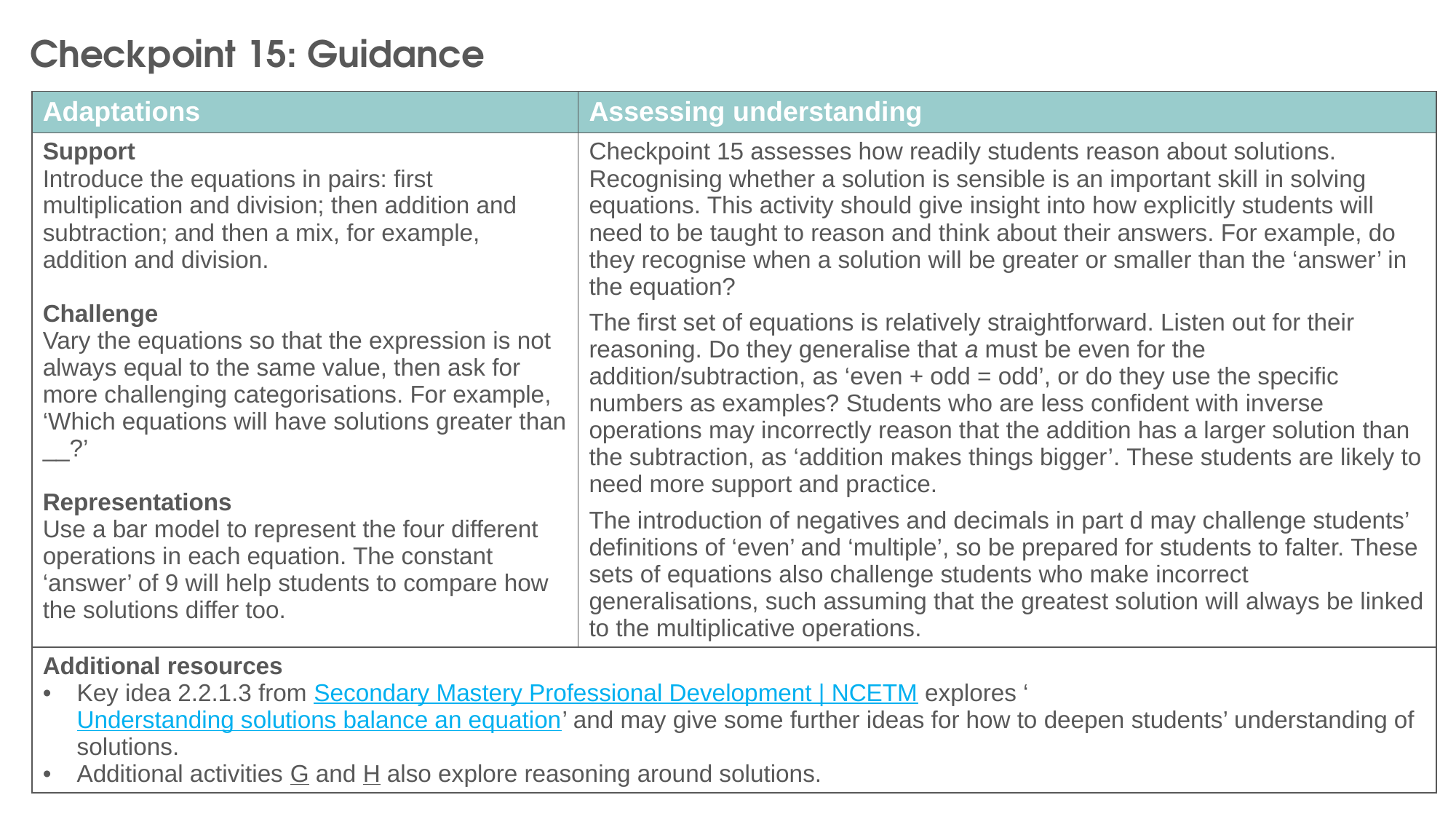

Checkpoint 15: Guidance
| Adaptations | Assessing understanding |
| --- | --- |
| Support Introduce the equations in pairs: first multiplication and division; then addition and subtraction; and then a mix, for example, addition and division. Challenge Vary the equations so that the expression is not always equal to the same value, then ask for more challenging categorisations. For example, ‘Which equations will have solutions greater than \_\_?’ Representations Use a bar model to represent the four different operations in each equation. The constant ‘answer’ of 9 will help students to compare how the solutions differ too. | Checkpoint 15 assesses how readily students reason about solutions. Recognising whether a solution is sensible is an important skill in solving equations. This activity should give insight into how explicitly students will need to be taught to reason and think about their answers. For example, do they recognise when a solution will be greater or smaller than the ‘answer’ in the equation? The first set of equations is relatively straightforward. Listen out for their reasoning. Do they generalise that a must be even for the addition/subtraction, as ‘even + odd = odd’, or do they use the specific numbers as examples? Students who are less confident with inverse operations may incorrectly reason that the addition has a larger solution than the subtraction, as ‘addition makes things bigger’. These students are likely to need more support and practice. The introduction of negatives and decimals in part d may challenge students’ definitions of ‘even’ and ‘multiple’, so be prepared for students to falter. These sets of equations also challenge students who make incorrect generalisations, such assuming that the greatest solution will always be linked to the multiplicative operations. |
| Additional resources Key idea 2.2.1.3 from Secondary Mastery Professional Development | NCETM explores ‘Understanding solutions balance an equation’ and may give some further ideas for how to deepen students’ understanding of solutions. Additional activities G and H also explore reasoning around solutions. |  |